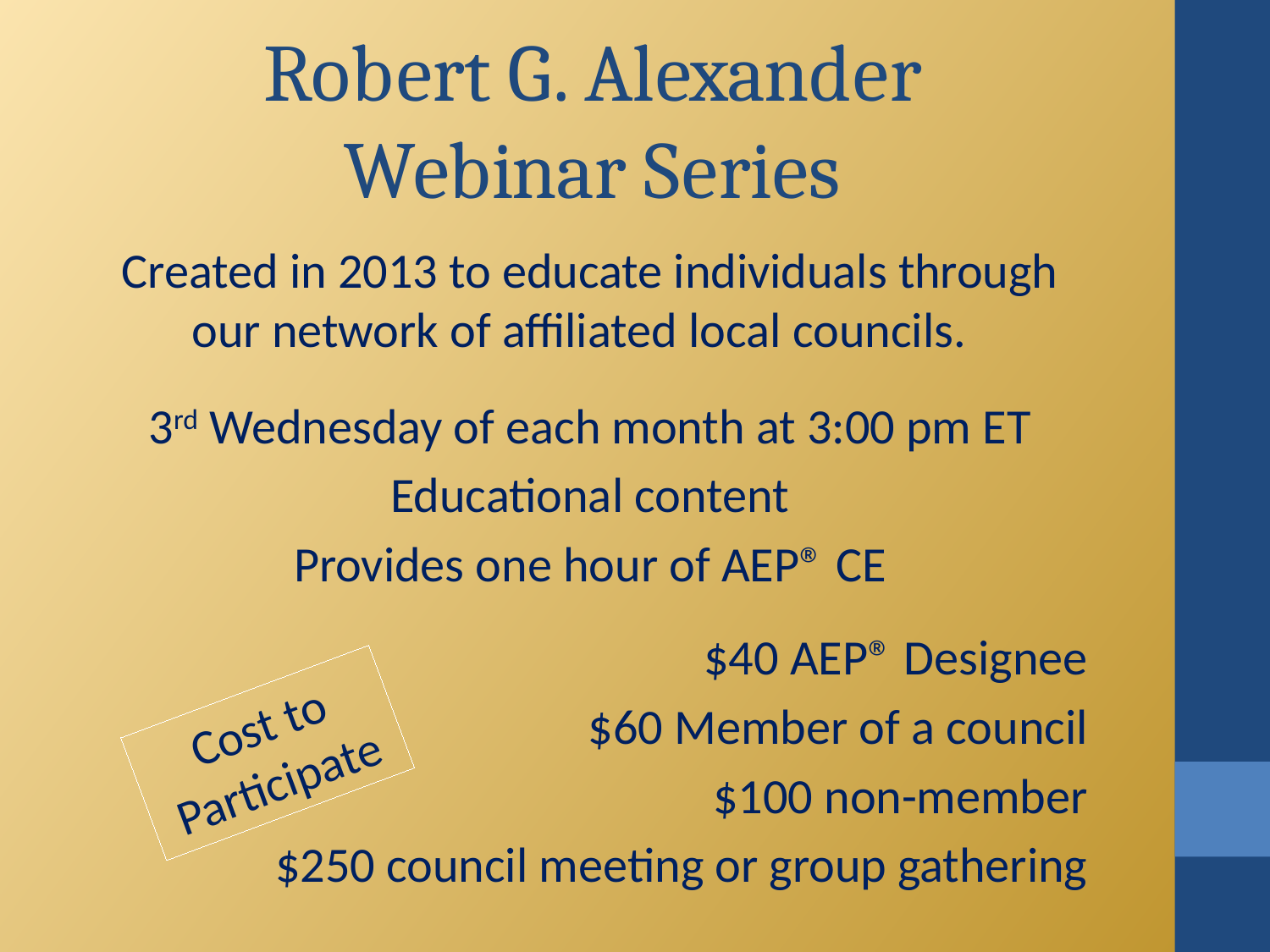

# Robert G. Alexander Webinar Series
Created in 2013 to educate individuals through our network of affiliated local councils.

3rd Wednesday of each month at 3:00 pm ET
Educational content
Provides one hour of AEP® CE

$40 AEP® Designee
$60 Member of a council
$100 non-member
$250 council meeting or group gathering
Cost to Participate